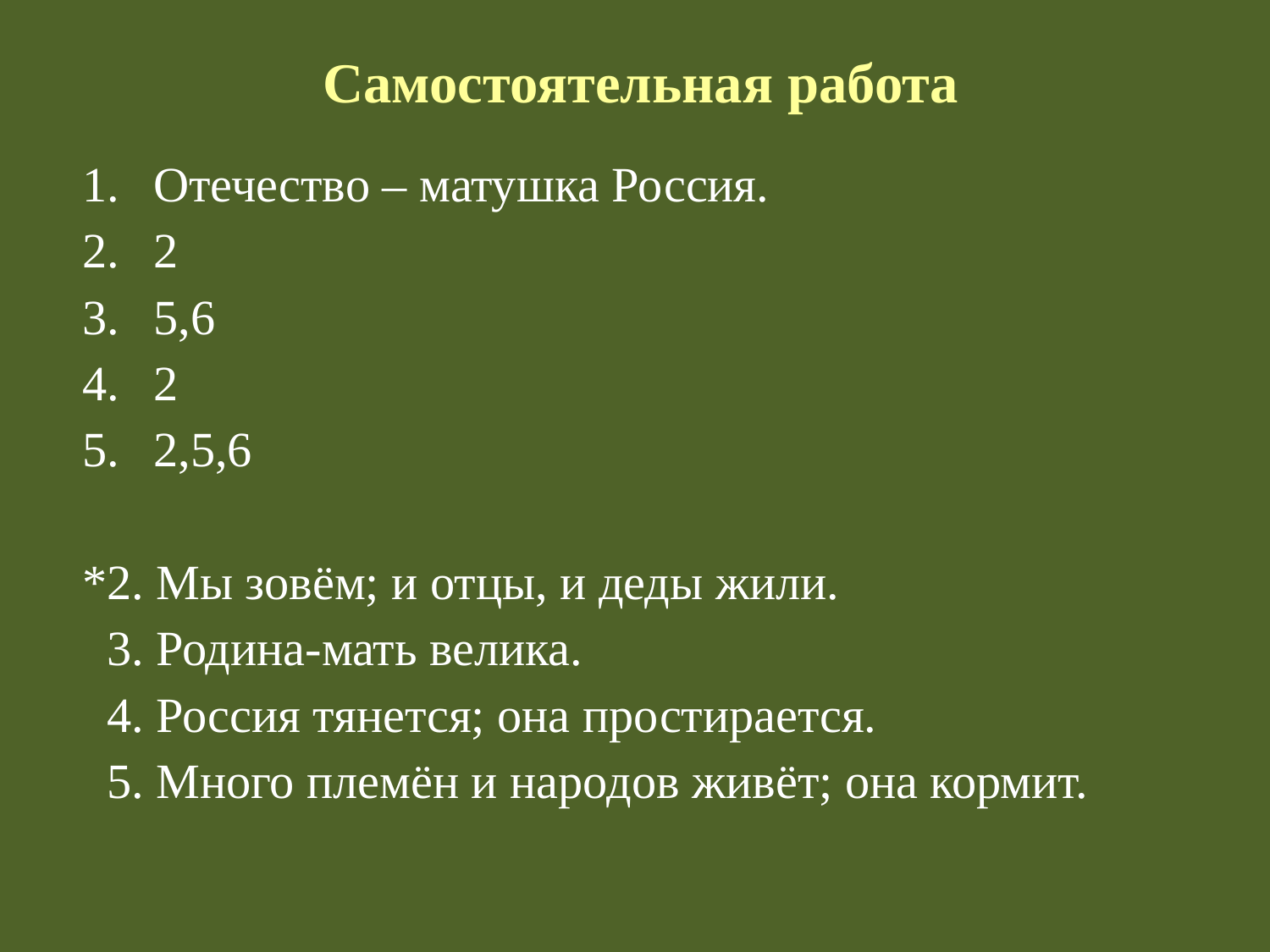

# Самостоятельная работа
Отечество – матушка Россия.
2
5,6
2
2,5,6

*2. Мы зовём; и отцы, и деды жили.
  3. Родина-мать велика.
  4. Россия тянется; она простирается.
  5. Много племён и народов живёт; она кормит.